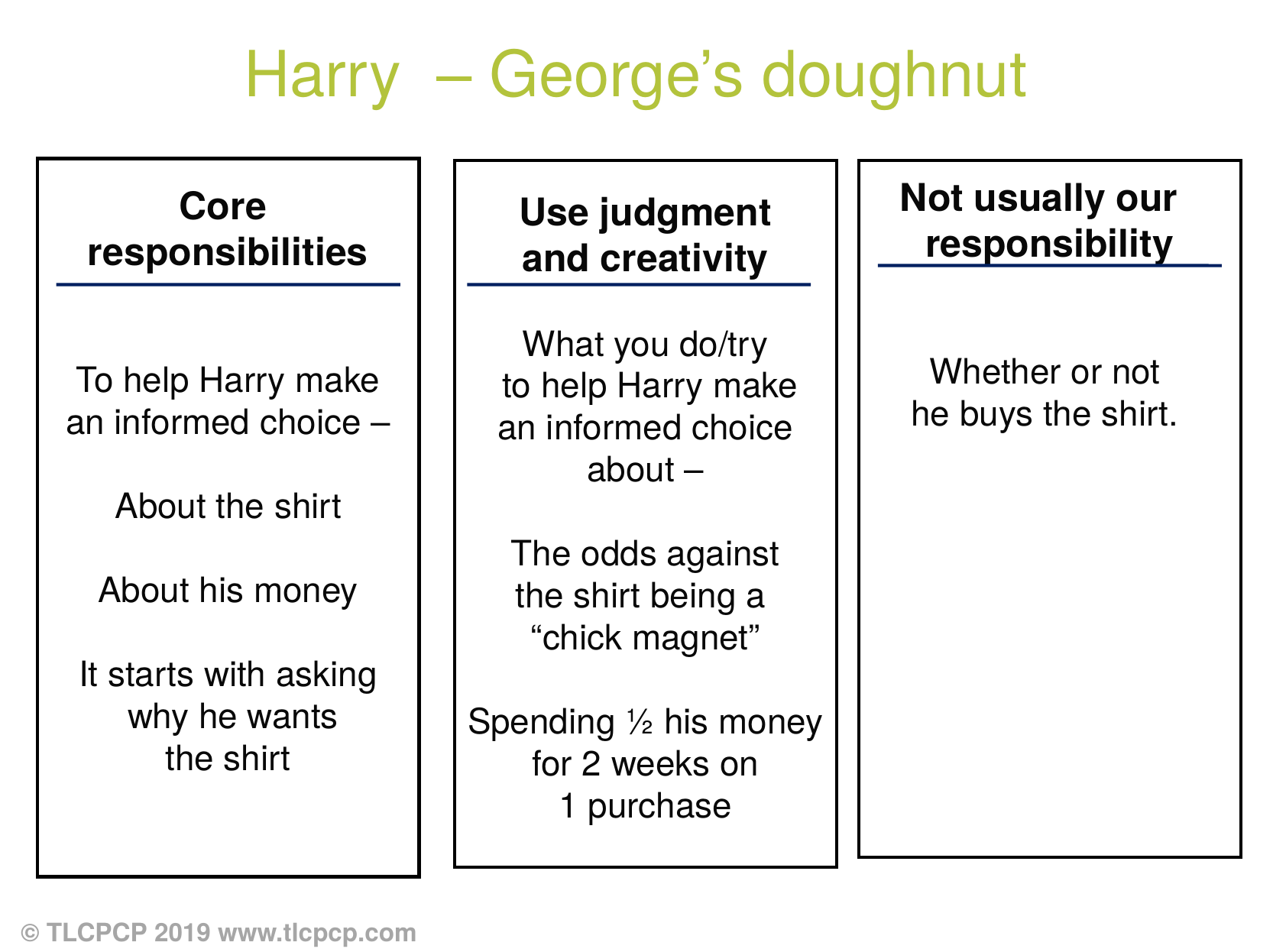

Harry  – George’s doughnut

Core
responsibilities

To help Harry make
an informed choice –

About the shirt

About his money

It starts with asking
 why he wants
the shirt

Use judgment
and creativity

What you do/try
 to help Harry make
an informed choice
about –

The odds against
the shirt being a
“chick magnet”

Spending ½ his money
 for 2 weeks on
1 purchase

Not usually our
responsibility

Whether or not
he buys the shirt.

© TLCPCP 2019 www.tlcpcp.com